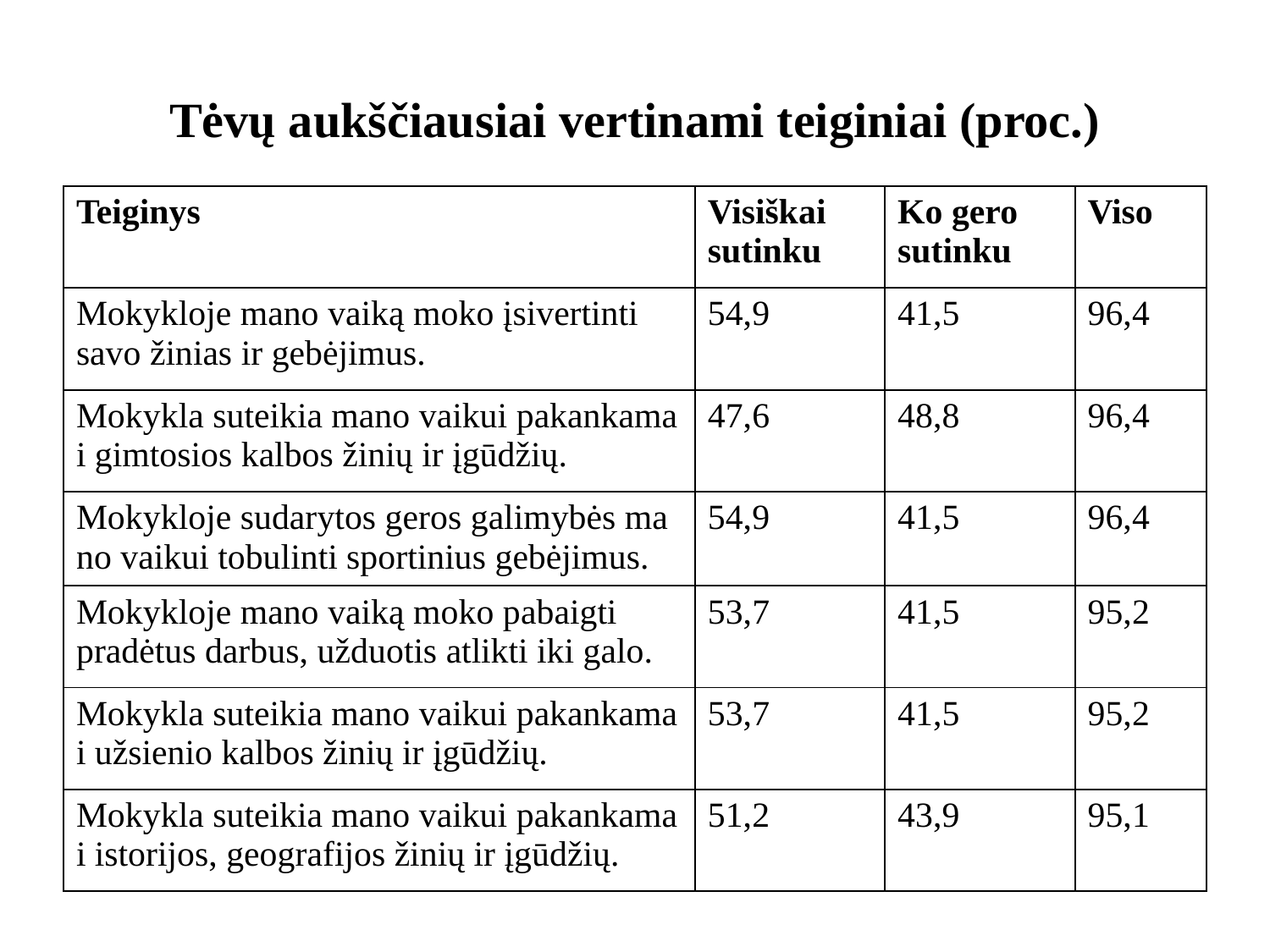

# Tėvų aukščiausiai vertinami teiginiai (proc.)
| Teiginys | Visiškai sutinku | Ko gero sutinku | Viso |
| --- | --- | --- | --- |
| Mokykloje mano vaiką moko įsivertinti savo žinias ir gebėjimus. | 54,9 | 41,5 | 96,4 |
| Mokykla suteikia mano vaikui pakankamai gimtosios kalbos žinių ir įgūdžių. | 47,6 | 48,8 | 96,4 |
| Mokykloje sudarytos geros galimybės mano vaikui tobulinti sportinius gebėjimus. | 54,9 | 41,5 | 96,4 |
| Mokykloje mano vaiką moko pabaigti pradėtus darbus, užduotis atlikti iki galo. | 53,7 | 41,5 | 95,2 |
| Mokykla suteikia mano vaikui pakankamai užsienio kalbos žinių ir įgūdžių. | 53,7 | 41,5 | 95,2 |
| Mokykla suteikia mano vaikui pakankamai istorijos, geografijos žinių ir įgūdžių. | 51,2 | 43,9 | 95,1 |